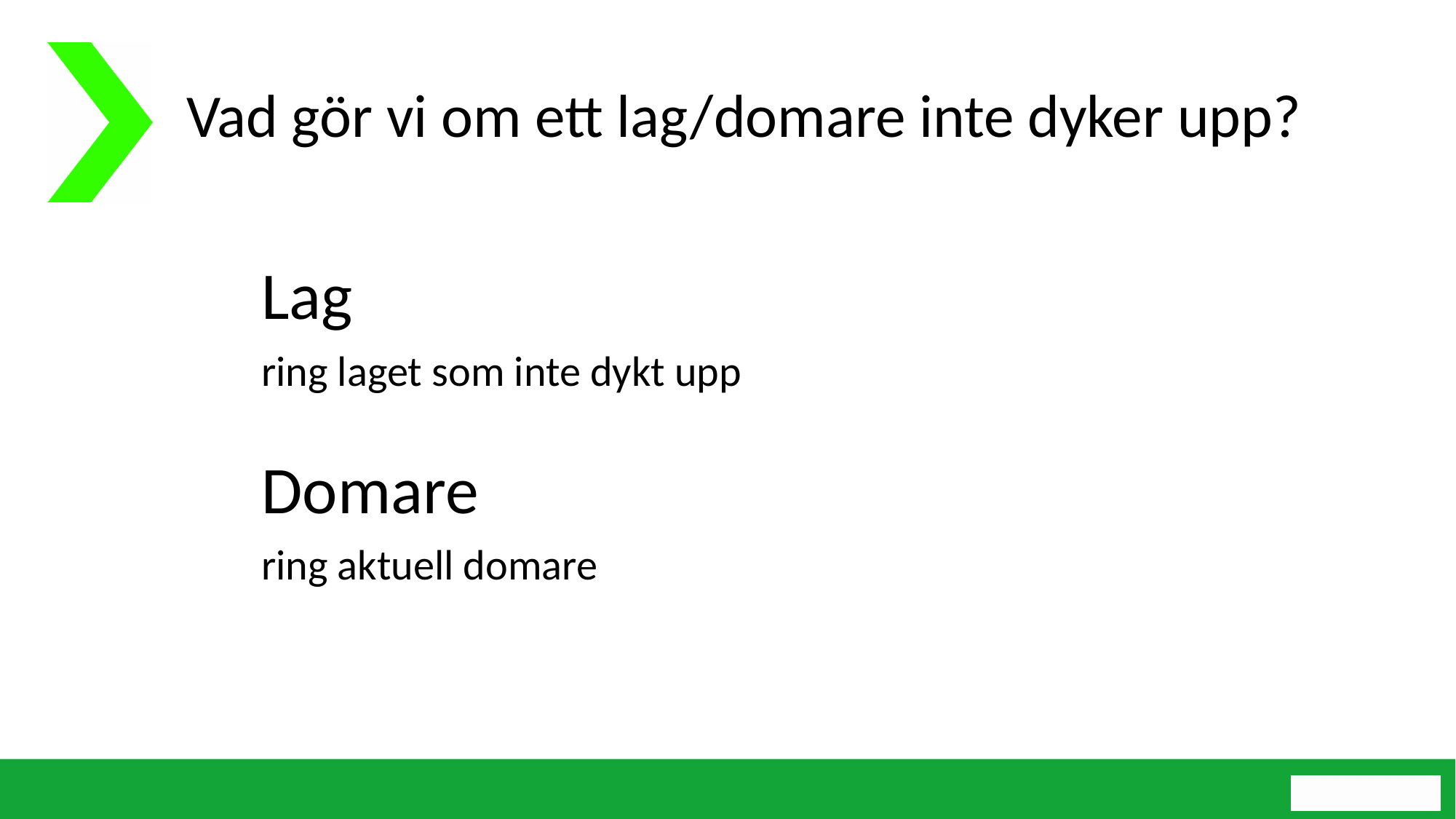

# Vad gör vi om ett lag/domare inte dyker upp?​
Lag
ring laget som inte dykt upp​
Domare
ring aktuell domare